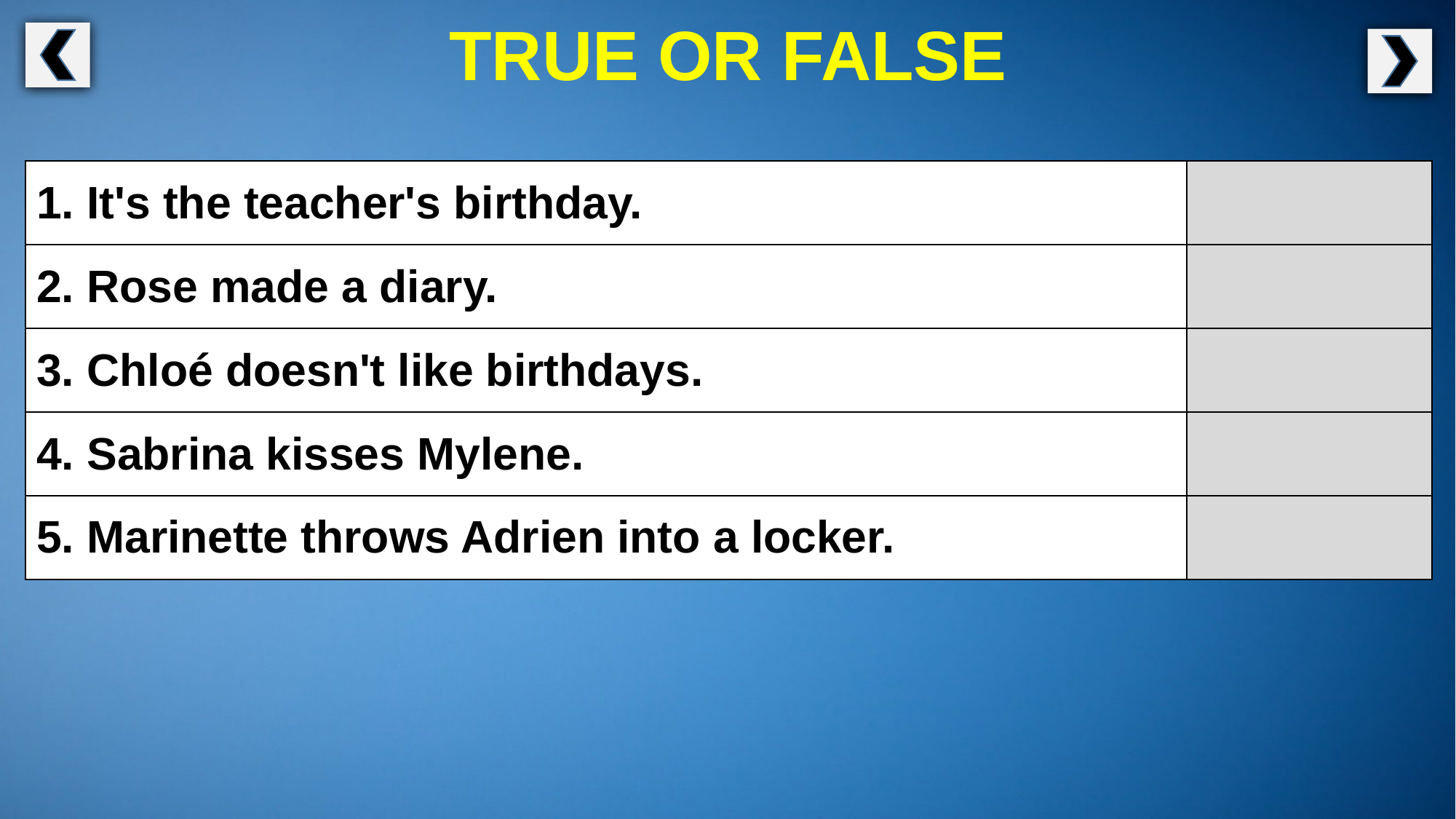

TRUE OR FALSE

| 1. It's the teacher's birthday. |  |
| --- | --- |
| 2. Rose made a diary. |  |
| 3. Chloé doesn't like birthdays. |  |
| 4. Sabrina kisses Mylene. |  |
| 5. Marinette throws Adrien into a locker. |  |